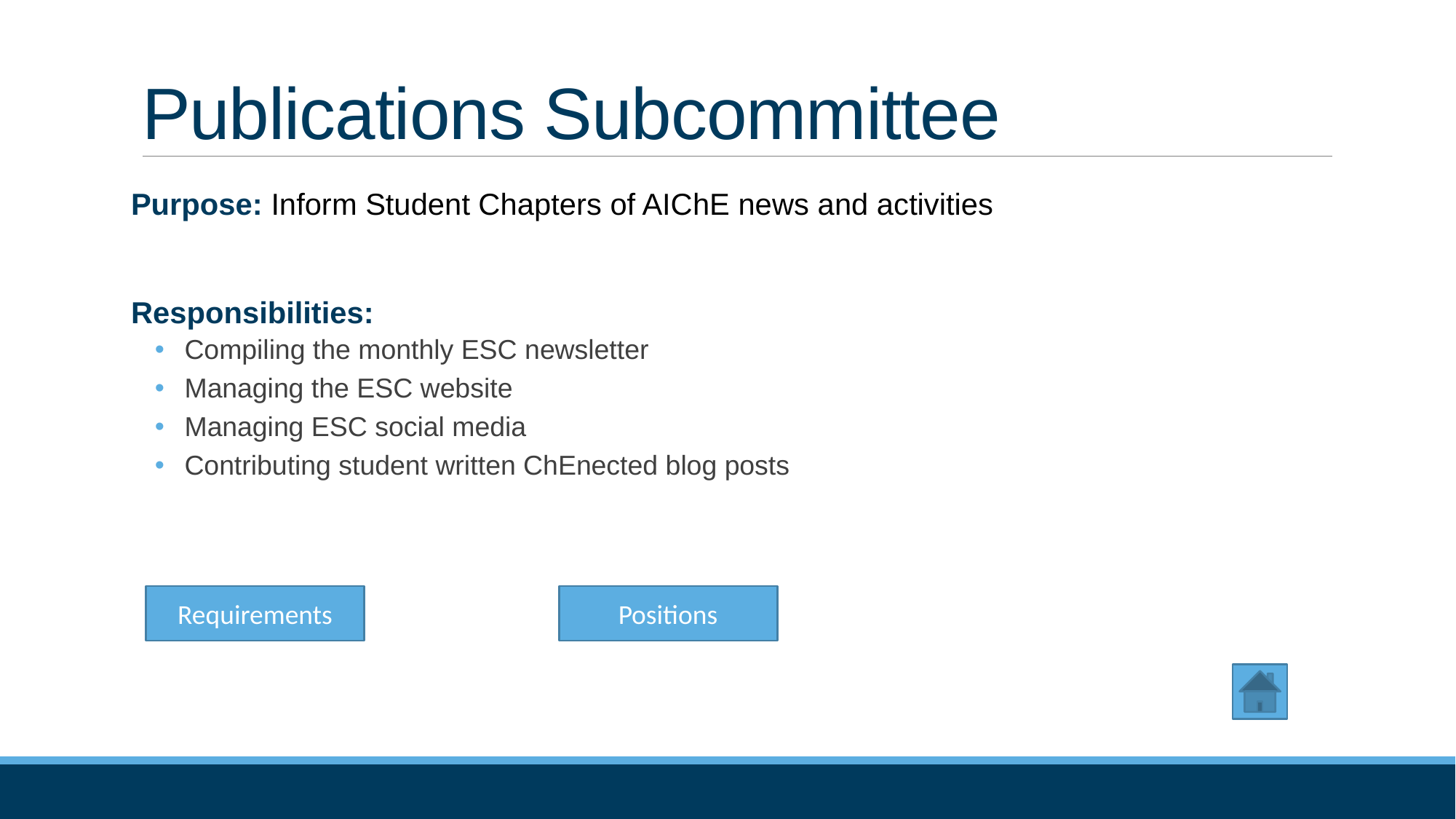

# Publications Subcommittee
Purpose: Inform Student Chapters of AIChE news and activities

Responsibilities:
 Compiling the monthly ESC newsletter
 Managing the ESC website
 Managing ESC social media
 Contributing student written ChEnected blog posts
Requirements
Positions